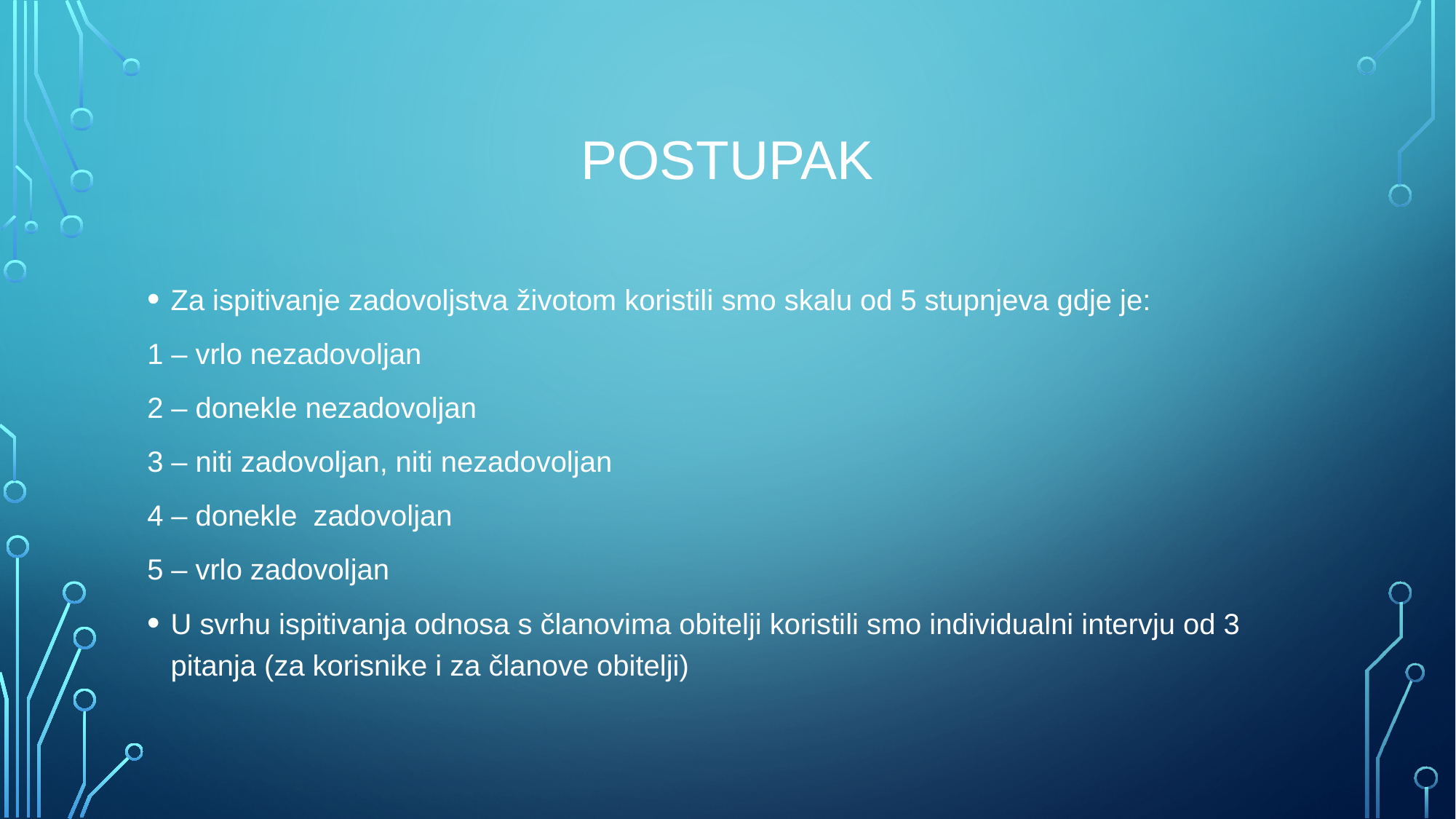

# POSTUPAK
Za ispitivanje zadovoljstva životom koristili smo skalu od 5 stupnjeva gdje je:
1 – vrlo nezadovoljan
2 – donekle nezadovoljan
3 – niti zadovoljan, niti nezadovoljan
4 – donekle  zadovoljan
5 – vrlo zadovoljan
U svrhu ispitivanja odnosa s članovima obitelji koristili smo individualni intervju od 3 pitanja (za korisnike i za članove obitelji)